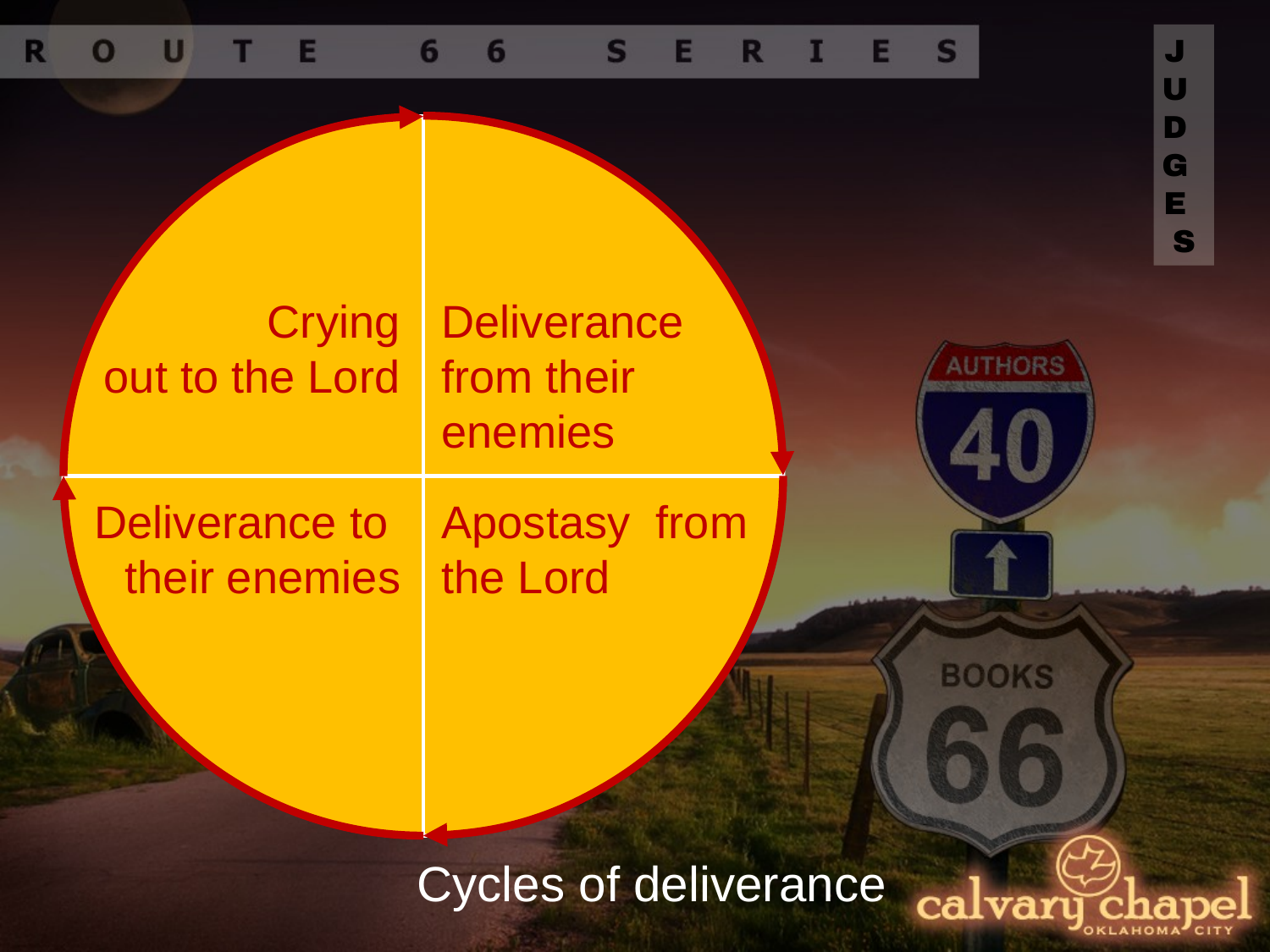

JUDGES

Crying
out to the Lord
Deliverance from their enemies
Deliverance to  their enemies
Apostasy  from the Lord
Cycles of deliverance